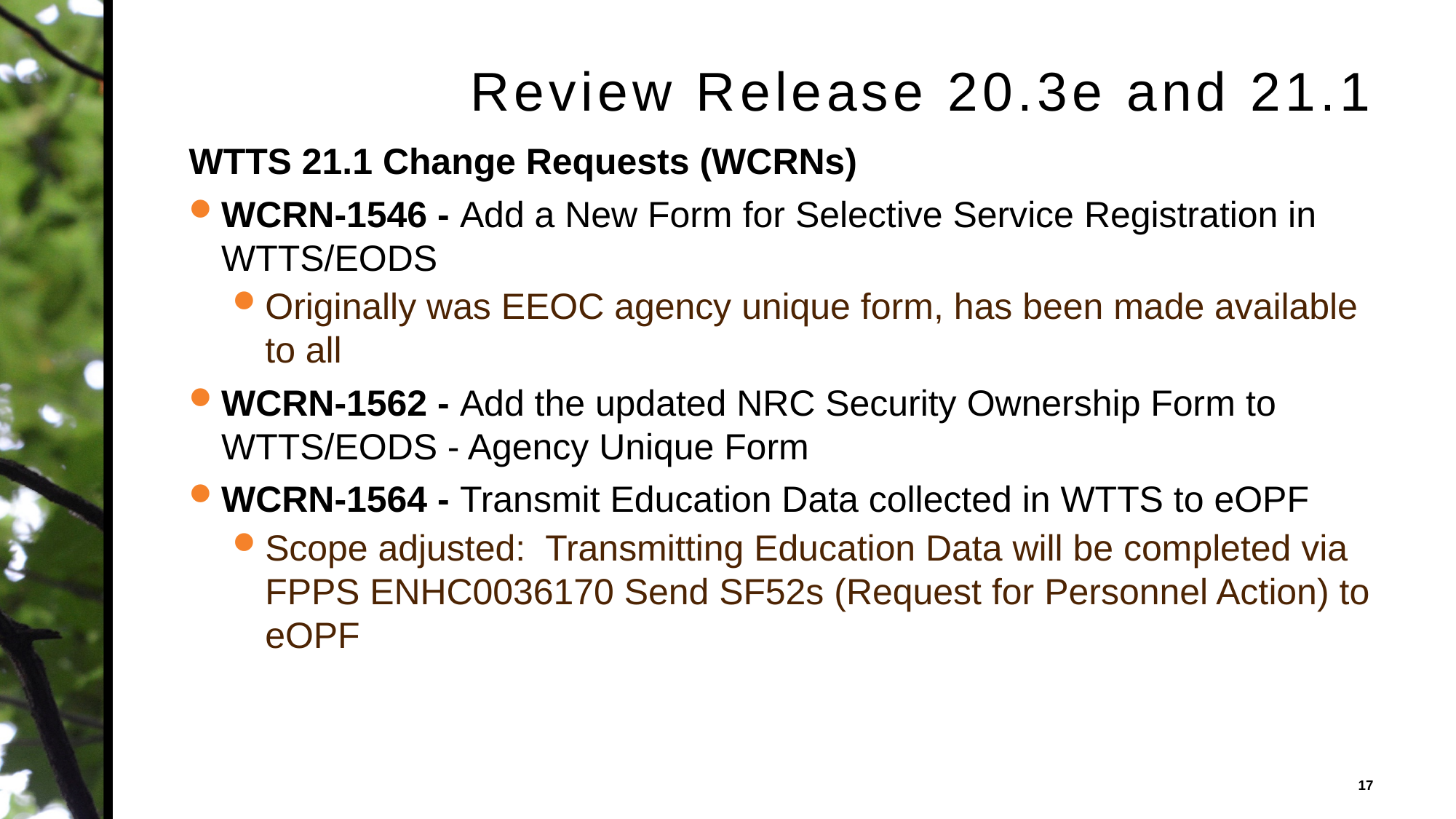

# Review Release 20.3e and 21.1
WTTS 21.1 Change Requests (WCRNs)
WCRN-1546 - Add a New Form for Selective Service Registration in WTTS/EODS
Originally was EEOC agency unique form, has been made available to all
WCRN-1562 - Add the updated NRC Security Ownership Form to WTTS/EODS - Agency Unique Form
WCRN-1564 - Transmit Education Data collected in WTTS to eOPF
Scope adjusted:  Transmitting Education Data will be completed via FPPS ENHC0036170 Send SF52s (Request for Personnel Action) to eOPF

17